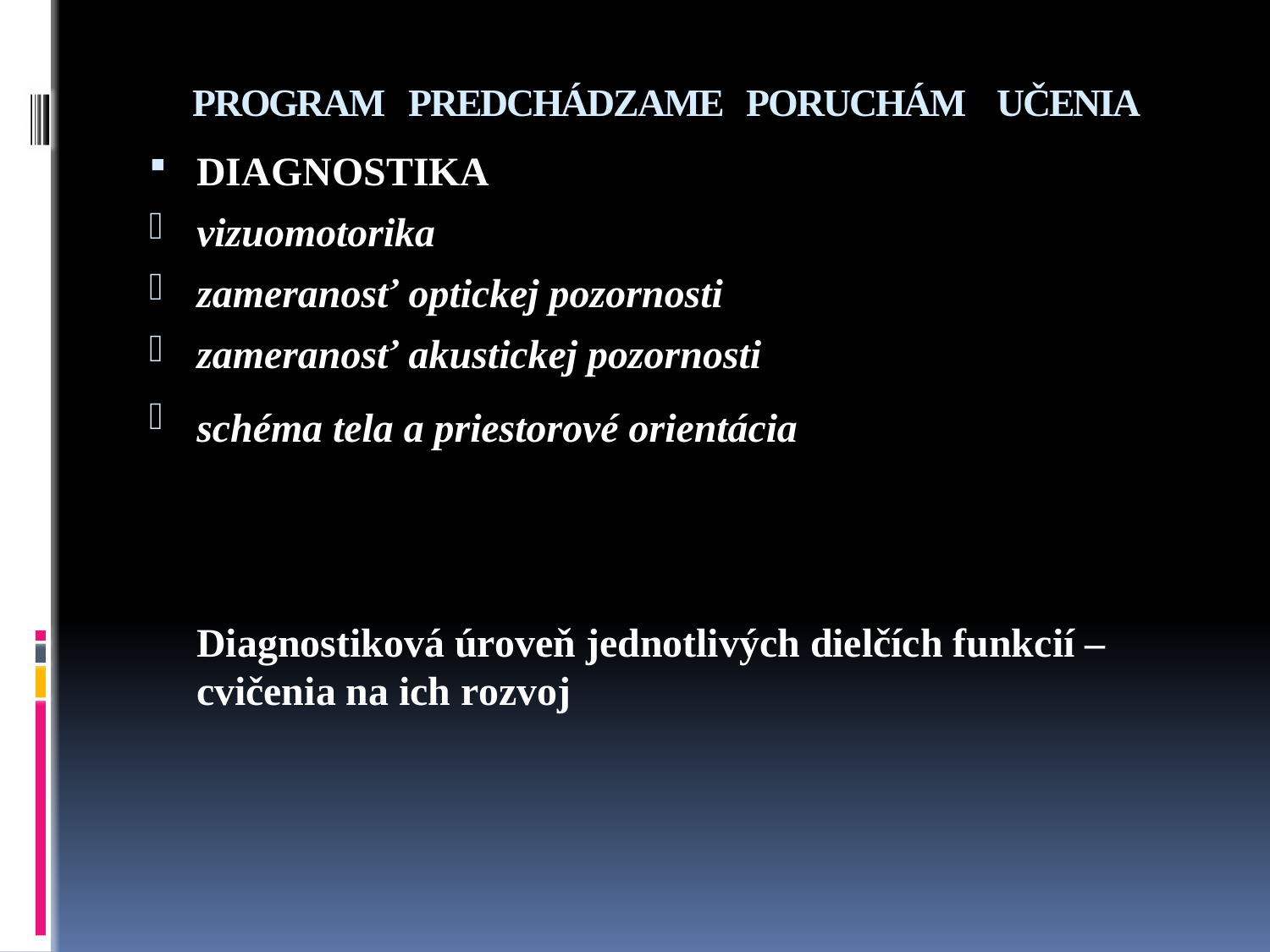

# PROGRAM   PREDCHÁDZAME   PORUCHÁM    UČENIA
DIAGNOSTIKA
vizuomotorika
zameranosť optickej pozornosti
zameranosť akustickej pozornosti
schéma tela a priestorové orientácia

	Diagnostiková úroveň jednotlivých dielčích funkcií – cvičenia na ich rozvoj